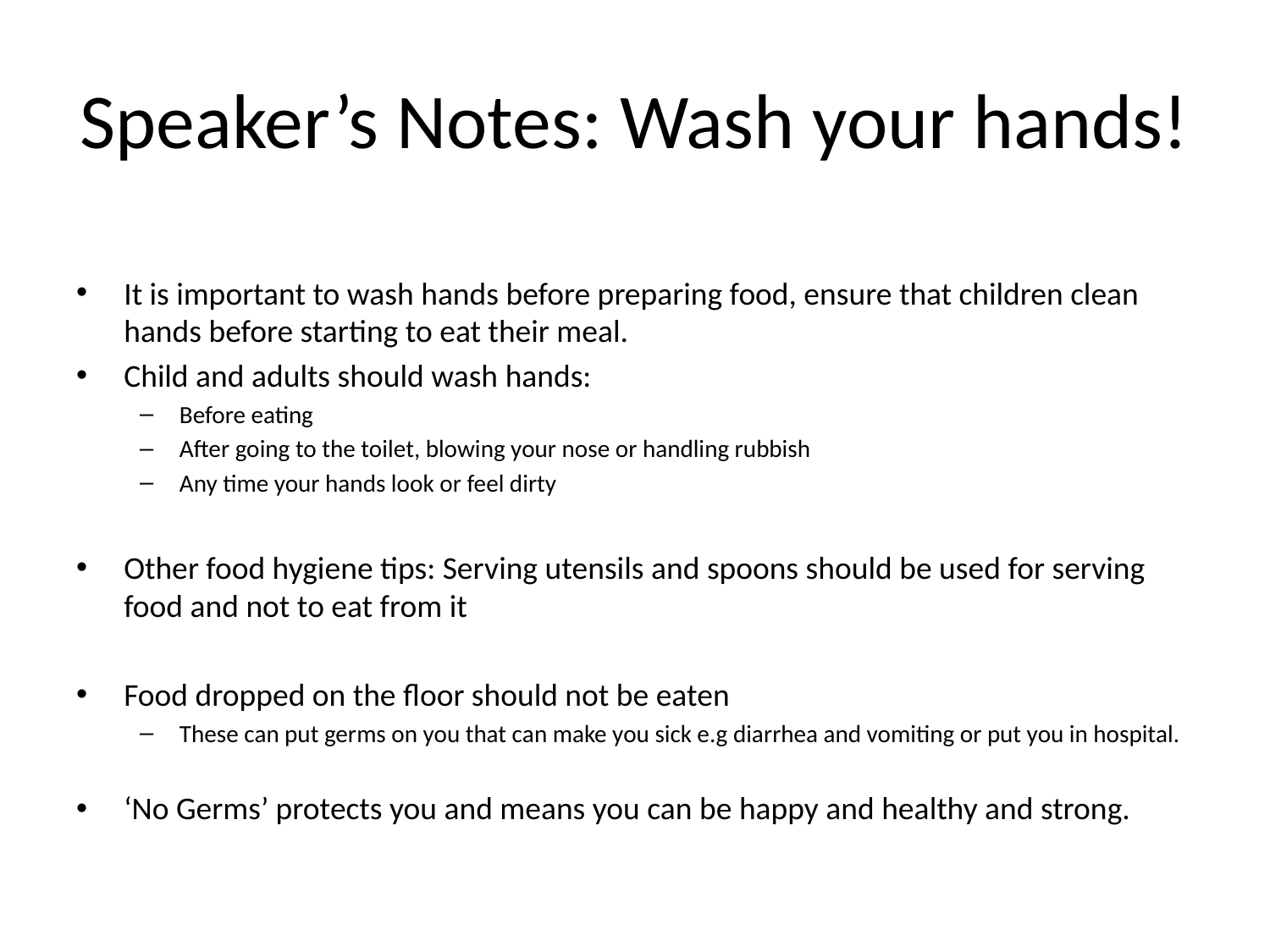

# Speaker’s Notes: Wash your hands!

It is important to wash hands before preparing food, ensure that children clean hands before starting to eat their meal.
Child and adults should wash hands:
Before eating
After going to the toilet, blowing your nose or handling rubbish
Any time your hands look or feel dirty

Other food hygiene tips: Serving utensils and spoons should be used for serving food and not to eat from it

Food dropped on the floor should not be eaten
These can put germs on you that can make you sick e.g diarrhea and vomiting or put you in hospital.

‘No Germs’ protects you and means you can be happy and healthy and strong.